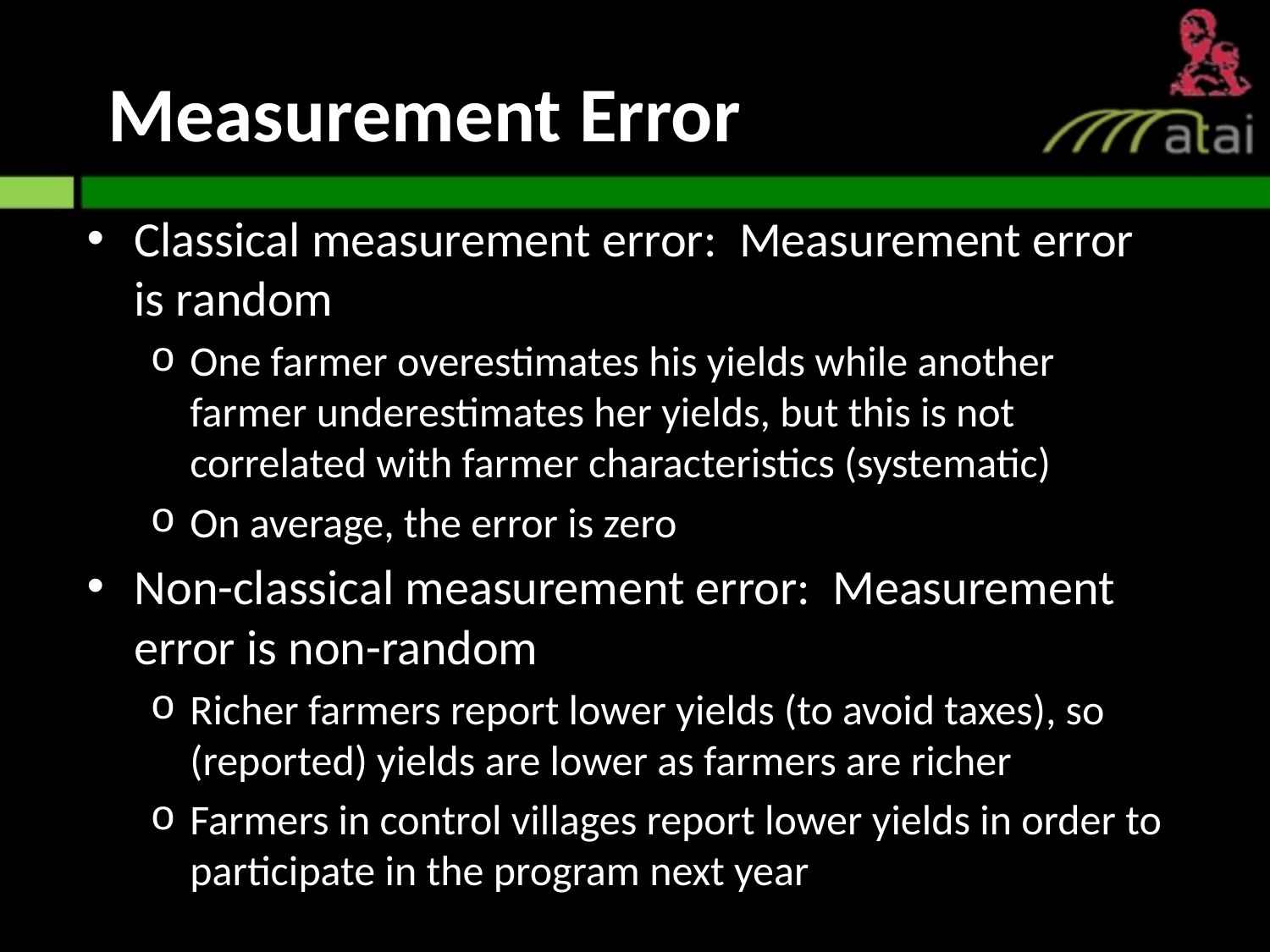

# Measurement Error

Classical measurement error:  Measurement error is random
One farmer overestimates his yields while another farmer underestimates her yields, but this is not correlated with farmer characteristics (systematic)
On average, the error is zero
Non-classical measurement error:  Measurement error is non-random
Richer farmers report lower yields (to avoid taxes), so (reported) yields are lower as farmers are richer
Farmers in control villages report lower yields in order to participate in the program next year